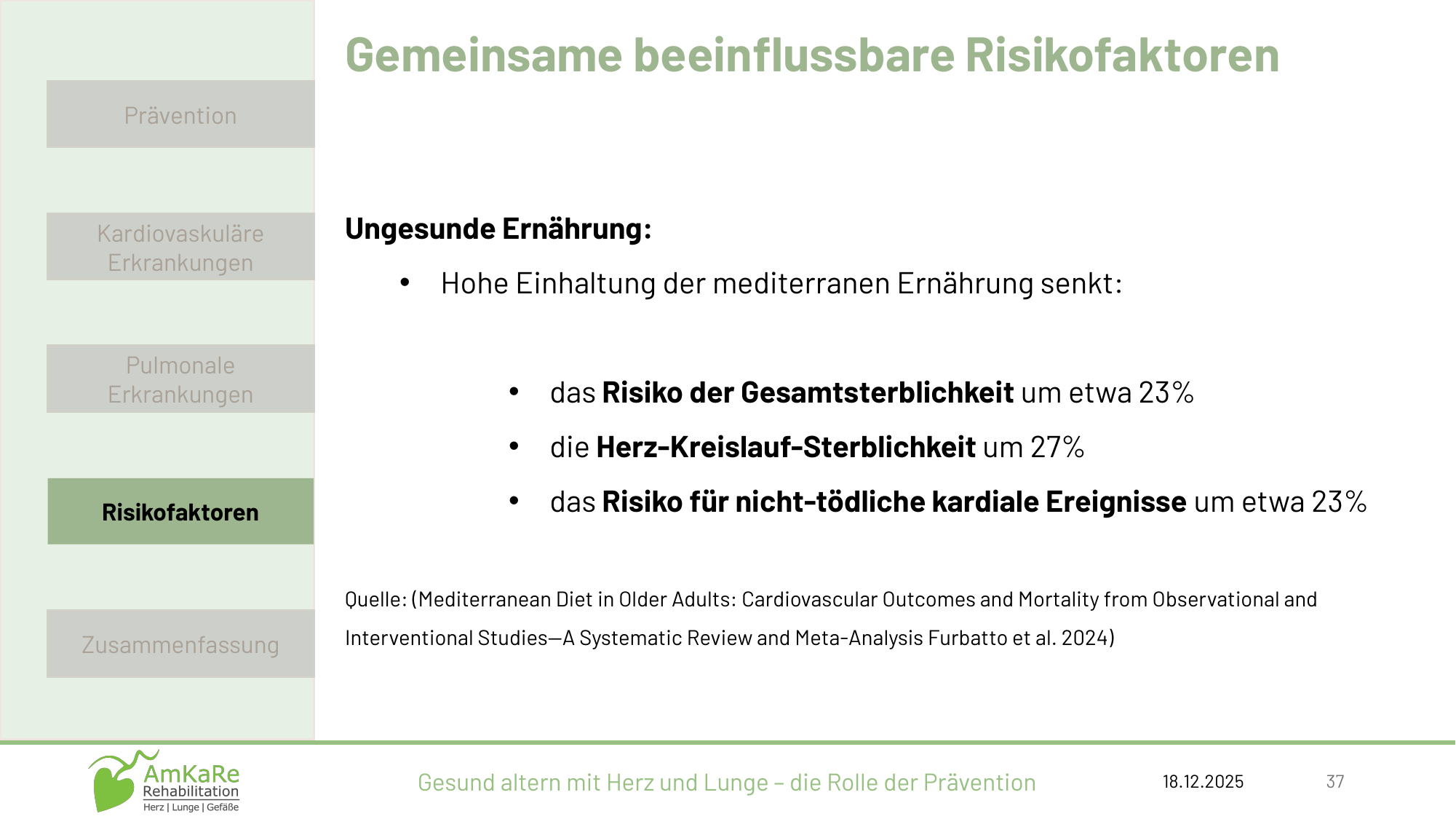

Gemeinsame beeinflussbare Risikofaktoren

Ungesunde Ernährung:
Hohe Einhaltung der mediterranen Ernährung senkt:

das Risiko der Gesamtsterblichkeit um etwa 23%
die Herz-Kreislauf-Sterblichkeit um 27%
das Risiko für nicht-tödliche kardiale Ereignisse um etwa 23%

Quelle: (Mediterranean Diet in Older Adults: Cardiovascular Outcomes and Mortality from Observational and Interventional Studies—A Systematic Review and Meta-Analysis Furbatto et al. 2024)

Prävention
Kardiovaskuläre Erkrankungen
Pulmonale Erkrankungen
Risikofaktoren
Zusammenfassung
18.12.2025
37